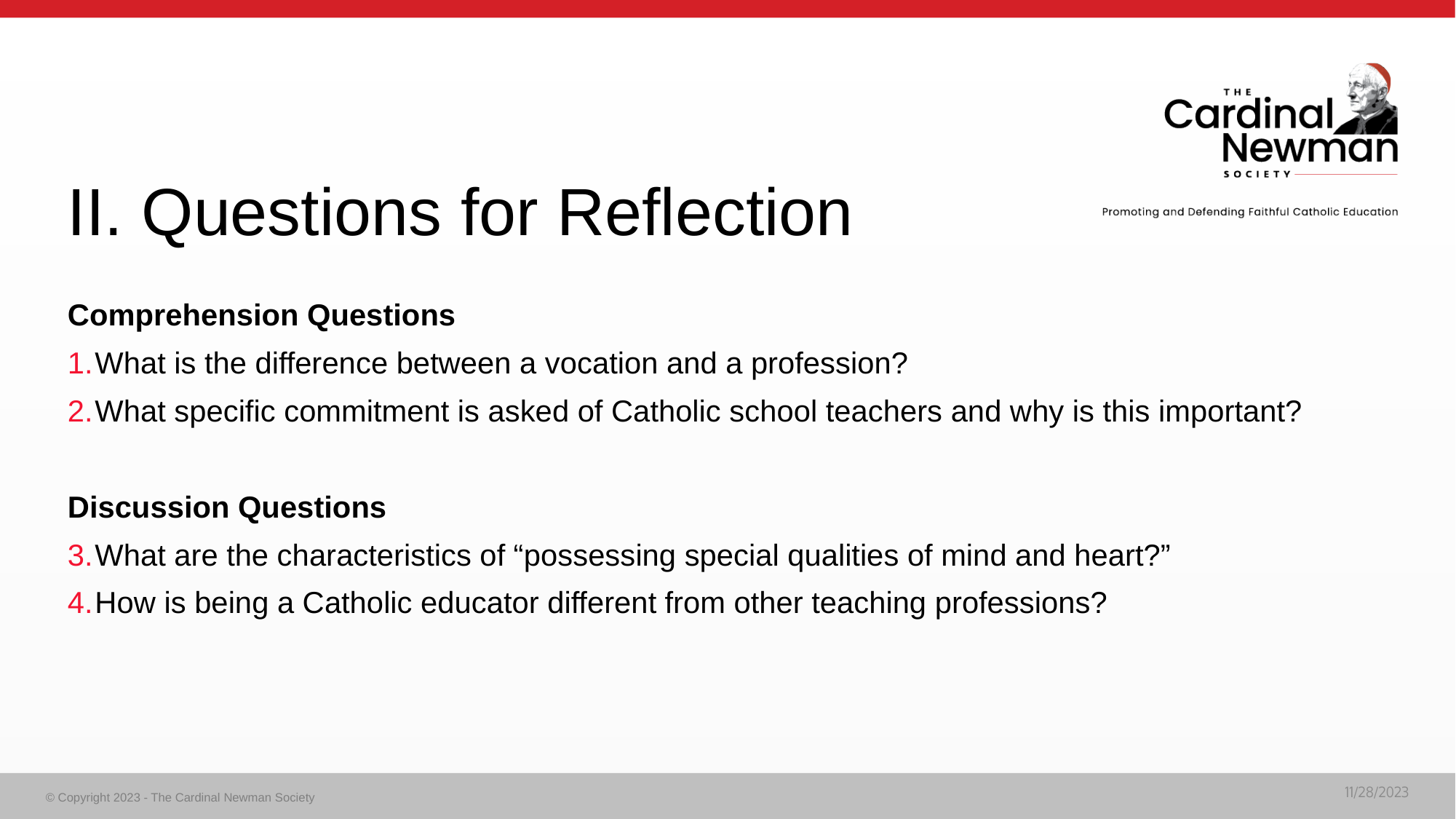

# II. Questions for Reflection
Comprehension Questions
What is the difference between a vocation and a profession?
What specific commitment is asked of Catholic school teachers and why is this important?

Discussion Questions
What are the characteristics of “possessing special qualities of mind and heart?”
How is being a Catholic educator different from other teaching professions?